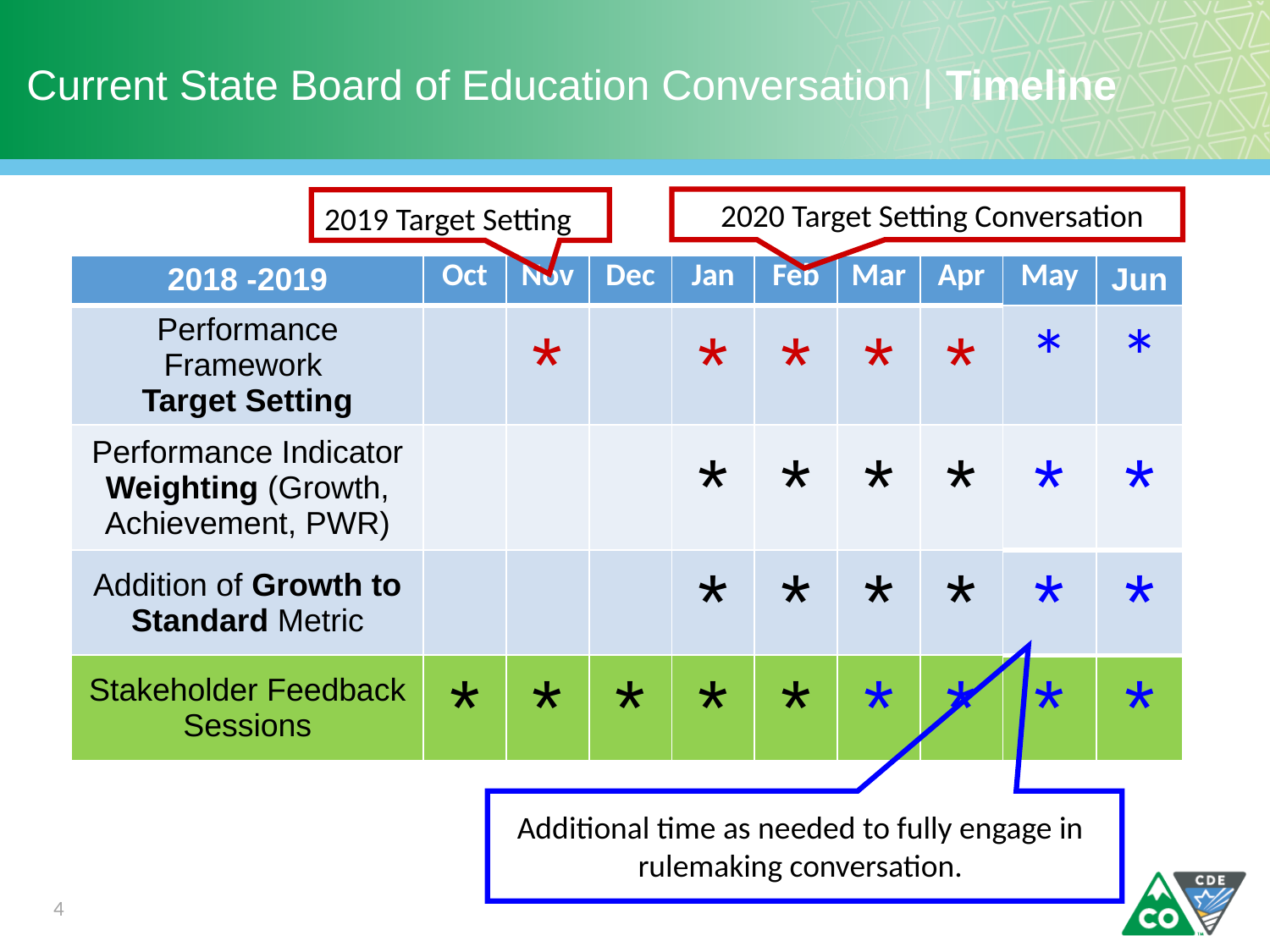

Current State Board of Education Conversation | Timeline

2020 Target Setting Conversation

2019 Target Setting
| 2018 -2019 | Oct | Nov | Dec | Jan | Feb | Mar | Apr | May | Jun |
| --- | --- | --- | --- | --- | --- | --- | --- | --- | --- |
| Performance Framework Target Setting |  | \* |  | \* | \* | \* | \* | \* | \* |
| Performance Indicator Weighting (Growth, Achievement, PWR) |  |  |  | \* | \* | \* | \* | \* | \* |
| Addition of Growth to Standard Metric |  |  |  | \* | \* | \* | \* | \* | \* |
| Stakeholder Feedback Sessions | \* | \* | \* | \* | \* | \* | \* | \* | \* |

Additional time as needed to fully engage in rulemaking conversation.
4